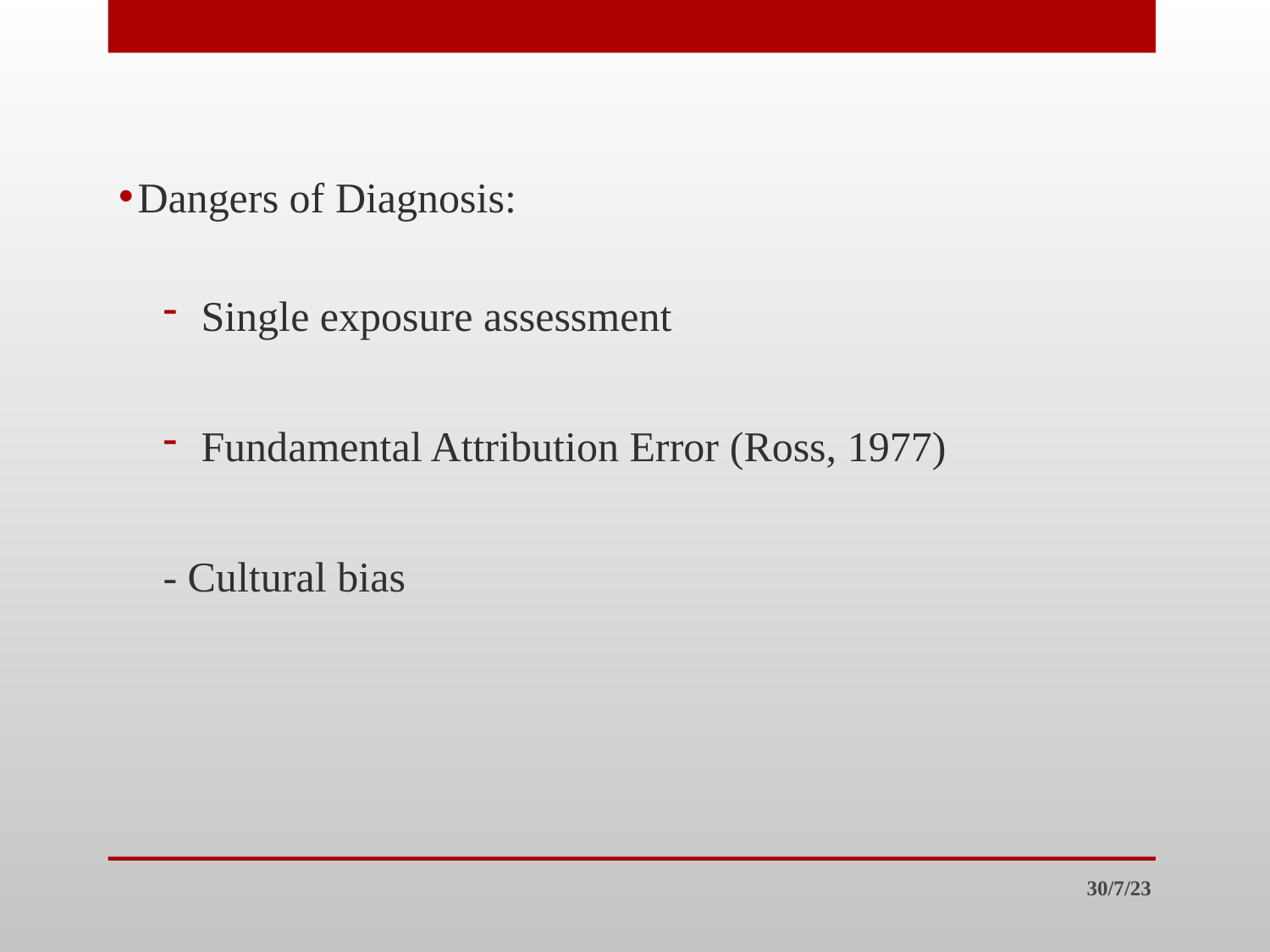

Dangers of Diagnosis:

Single exposure assessment

Fundamental Attribution Error (Ross, 1977)

- Cultural bias
30/7/23